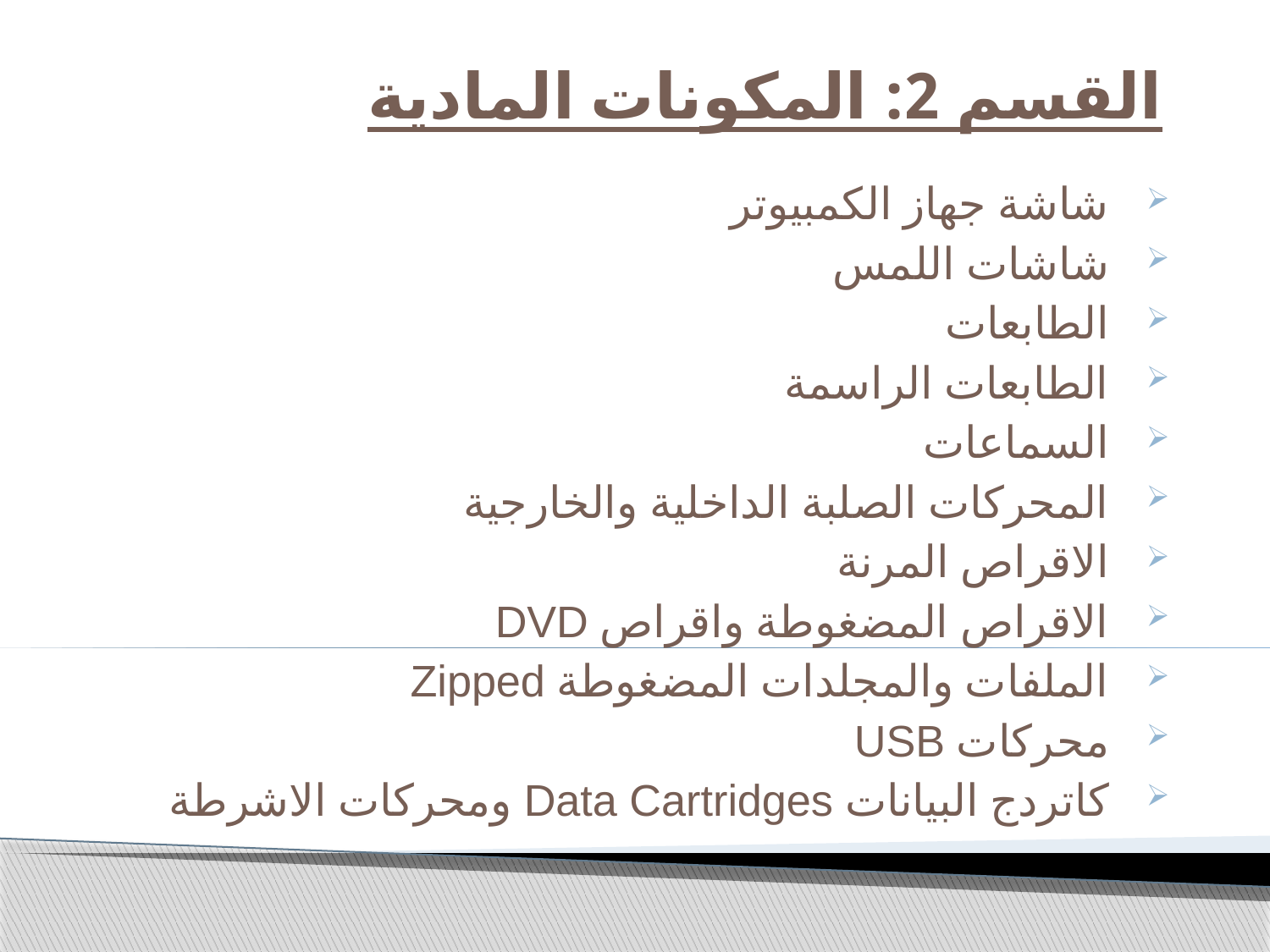

# القسم 2: المكونات المادية
شاشة جهاز الكمبيوتر
شاشات اللمس
الطابعات
الطابعات الراسمة
السماعات
المحركات الصلبة الداخلية والخارجية
الاقراص المرنة
الاقراص المضغوطة واقراص DVD
الملفات والمجلدات المضغوطة Zipped
محركات USB
كاتردج البيانات Data Cartridges ومحركات الاشرطة